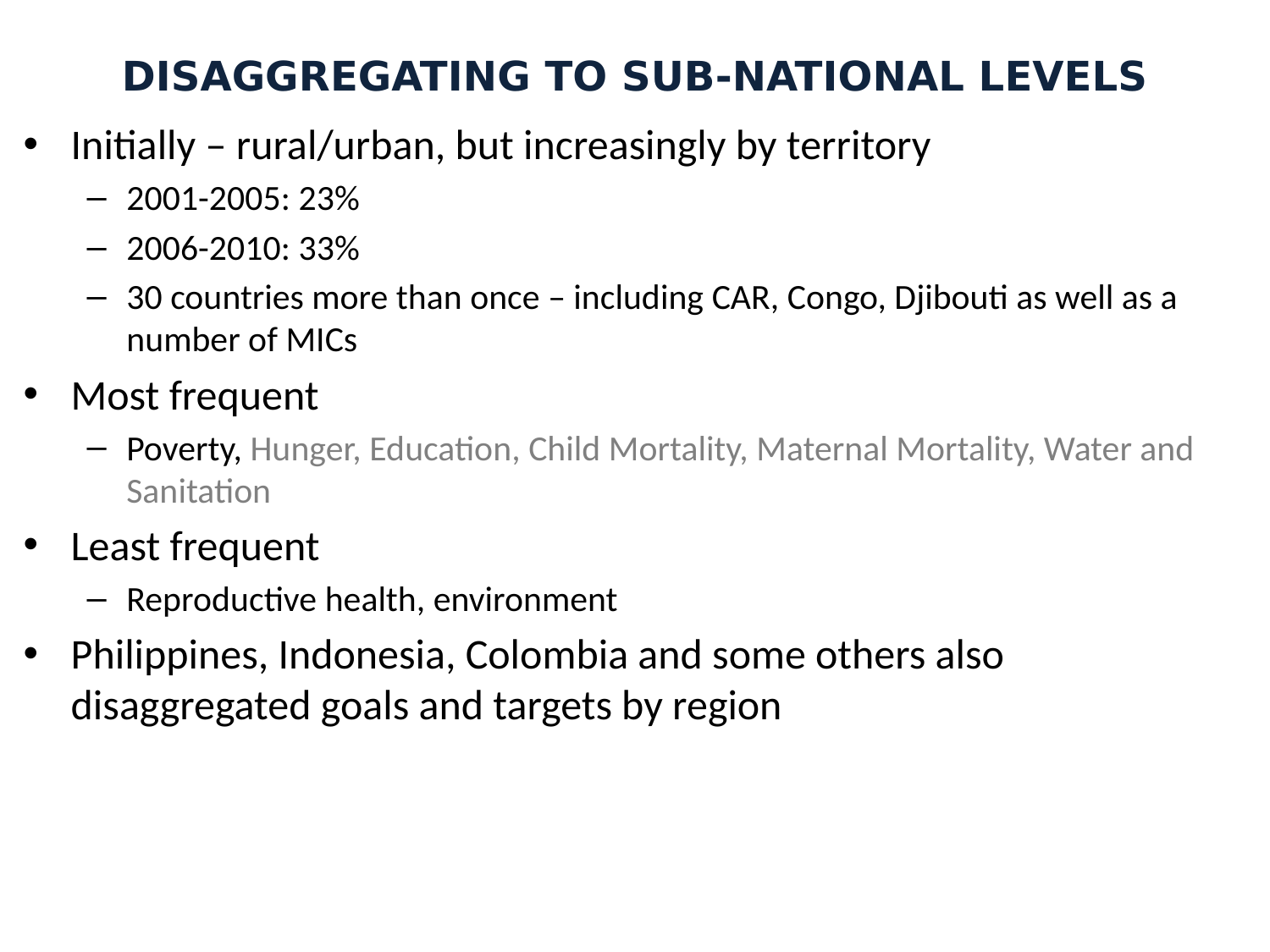

# DISAGGREGATING TO SUB-NATIONAL LEVELS
Initially – rural/urban, but increasingly by territory
2001-2005: 23%
2006-2010: 33%
30 countries more than once – including CAR, Congo, Djibouti as well as a number of MICs
Most frequent
Poverty, Hunger, Education, Child Mortality, Maternal Mortality, Water and Sanitation
Least frequent
Reproductive health, environment
Philippines, Indonesia, Colombia and some others also disaggregated goals and targets by region